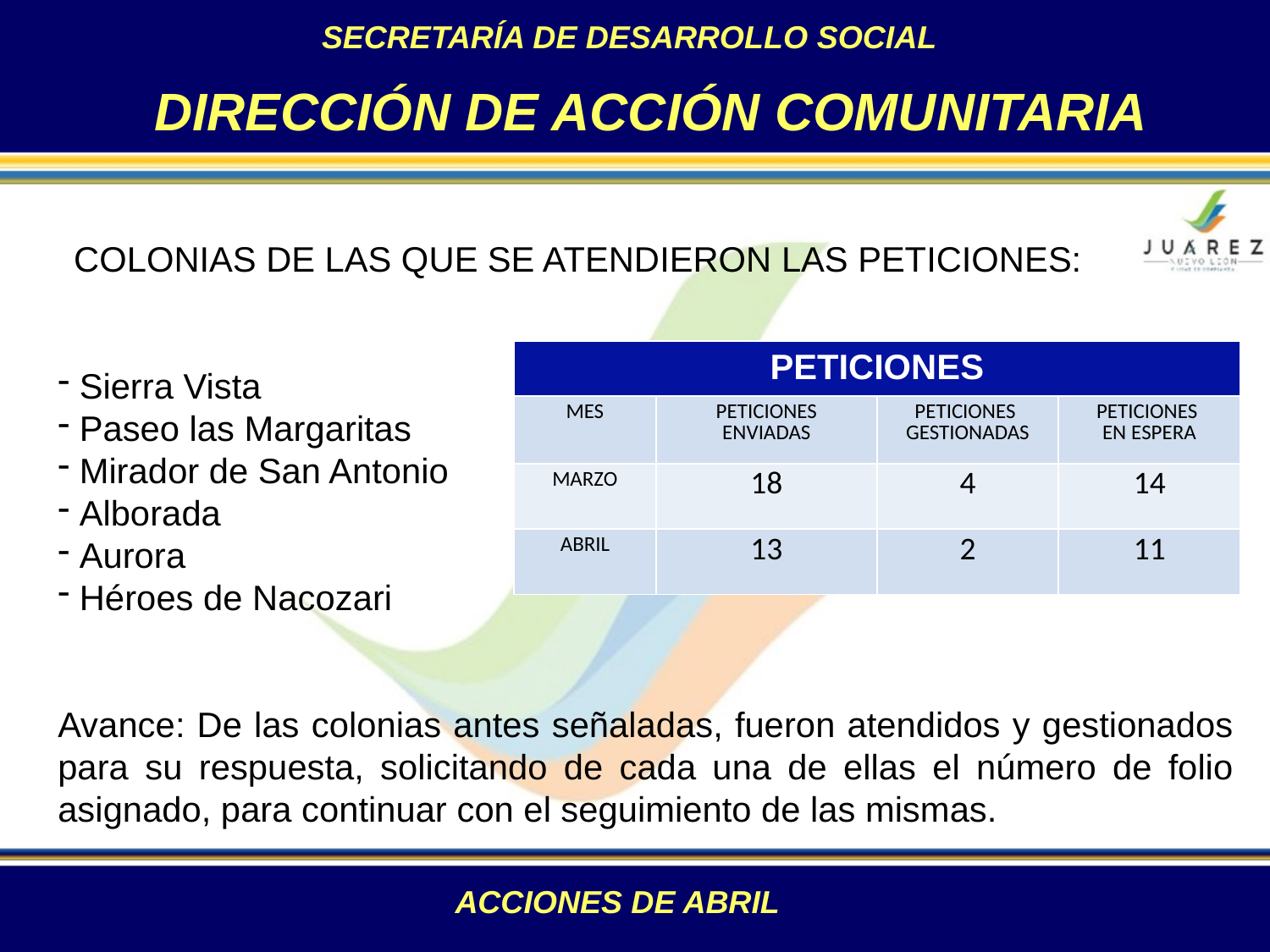

SECRETARÍA DE DESARROLLO SOCIAL
DIRECCIÓN DE ACCIÓN COMUNITARIA

COLONIAS DE LAS QUE SE ATENDIERON LAS PETICIONES:

 Sierra Vista
 Paseo las Margaritas
 Mirador de San Antonio
 Alborada
 Aurora
 Héroes de Nacozari

Avance: De las colonias antes señaladas, fueron atendidos y gestionados para su respuesta, solicitando de cada una de ellas el número de folio asignado, para continuar con el seguimiento de las mismas.
| PETICIONES |  |  |  |
| --- | --- | --- | --- |
| MES | PETICIONES ENVIADAS | PETICIONES GESTIONADAS | PETICIONES EN ESPERA |
| MARZO | 18 | 4 | 14 |
| ABRIL | 13 | 2 | 11 |
ACCIONES DE ABRIL